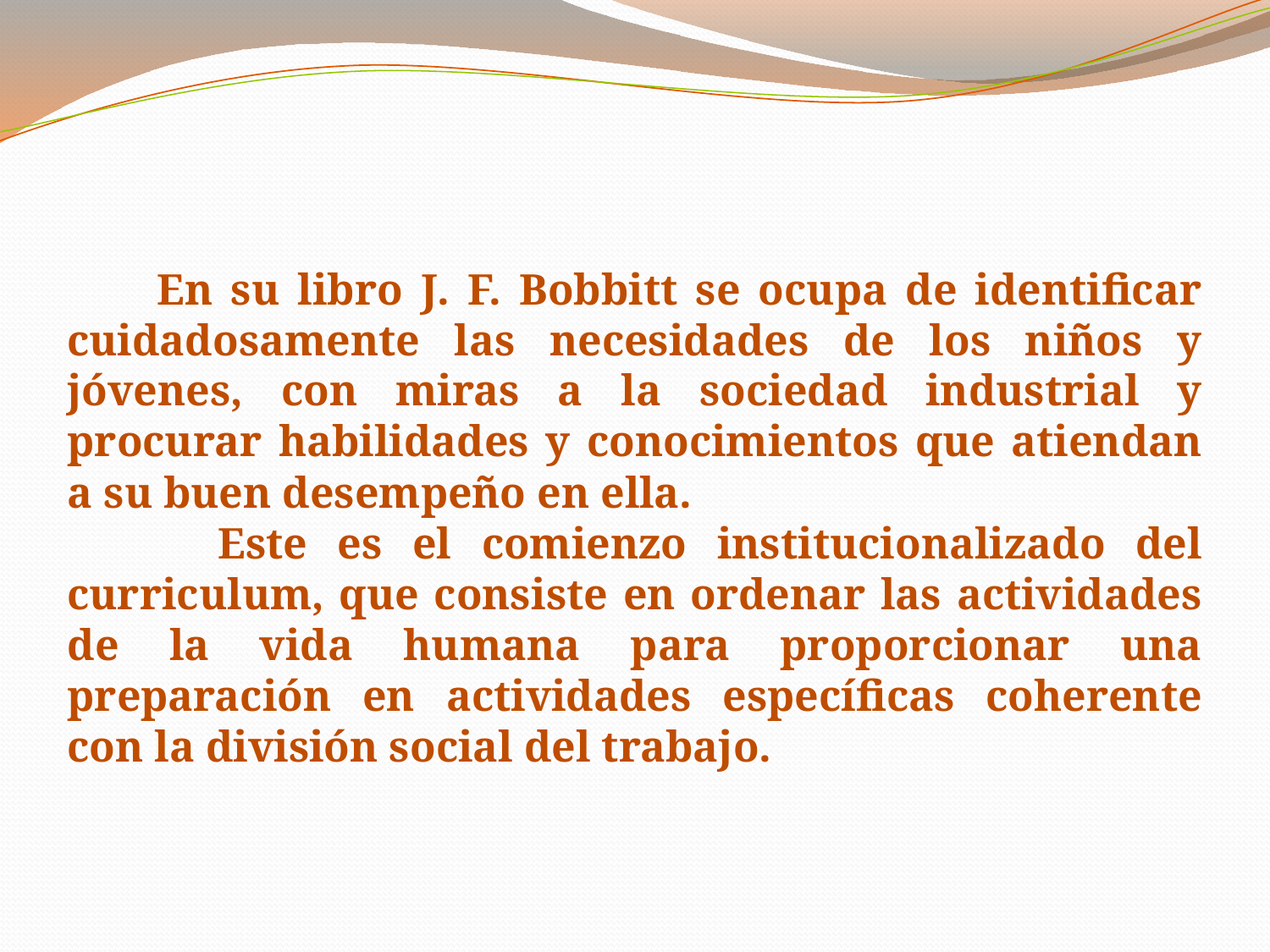

En su libro J. F. Bobbitt se ocupa de identificar cuidadosamente las necesidades de los niños y jóvenes, con miras a la sociedad industrial y procurar habilidades y conocimientos que atiendan a su buen desempeño en ella.
     Este es el comienzo institucionalizado del curriculum, que consiste en ordenar las actividades de la vida humana para proporcionar una preparación en actividades específicas coherente con la división social del trabajo.